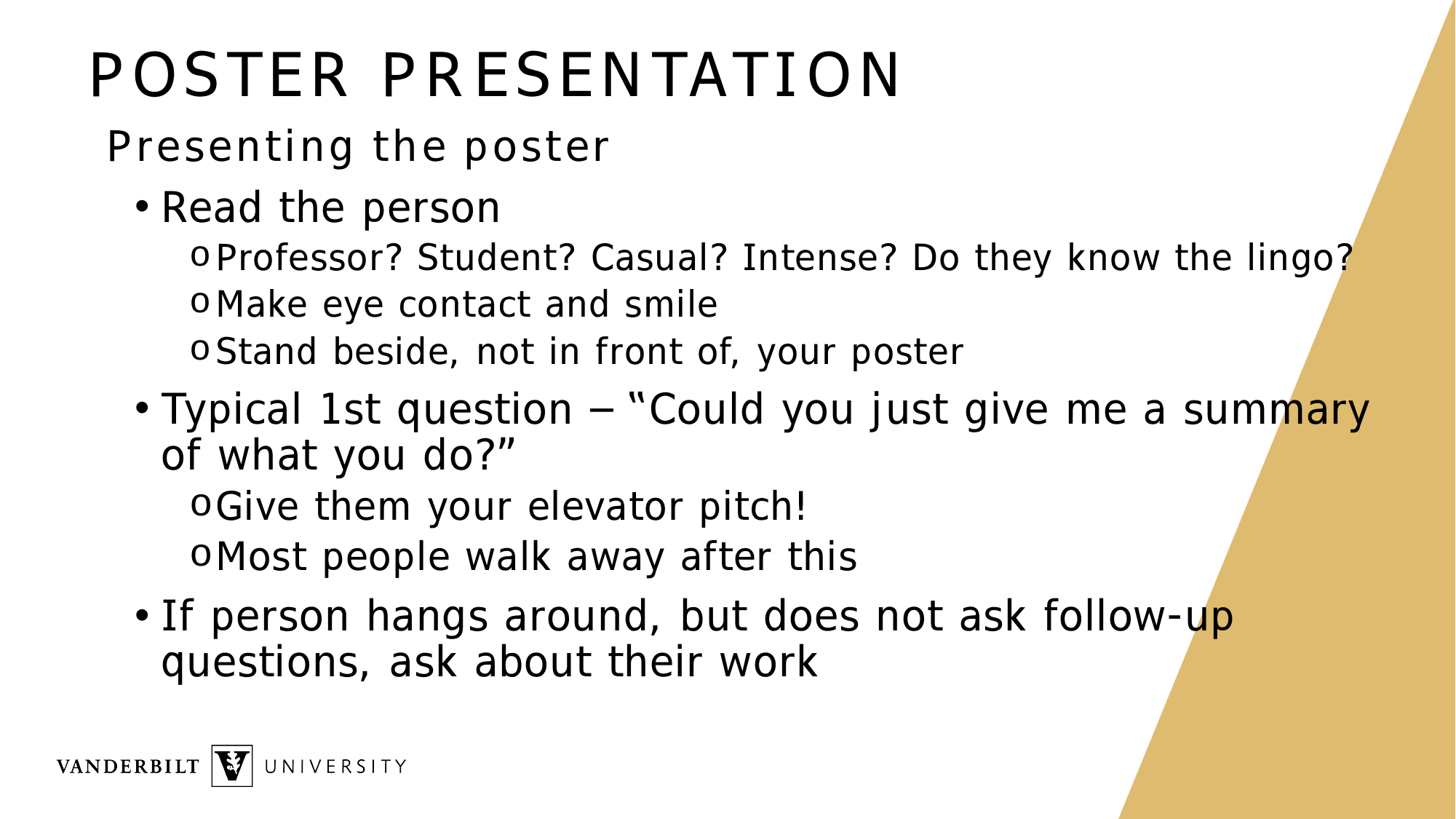

# Poster presentation
Presenting the poster
Read the person
Professor? Student? Casual? Intense? Do they know the lingo?
Make eye contact and smile
Stand beside, not in front of, your poster
Typical 1st question – “Could you just give me a summary of what you do?”
Give them your elevator pitch!
Most people walk away after this
If person hangs around, but does not ask follow-up questions, ask about their work